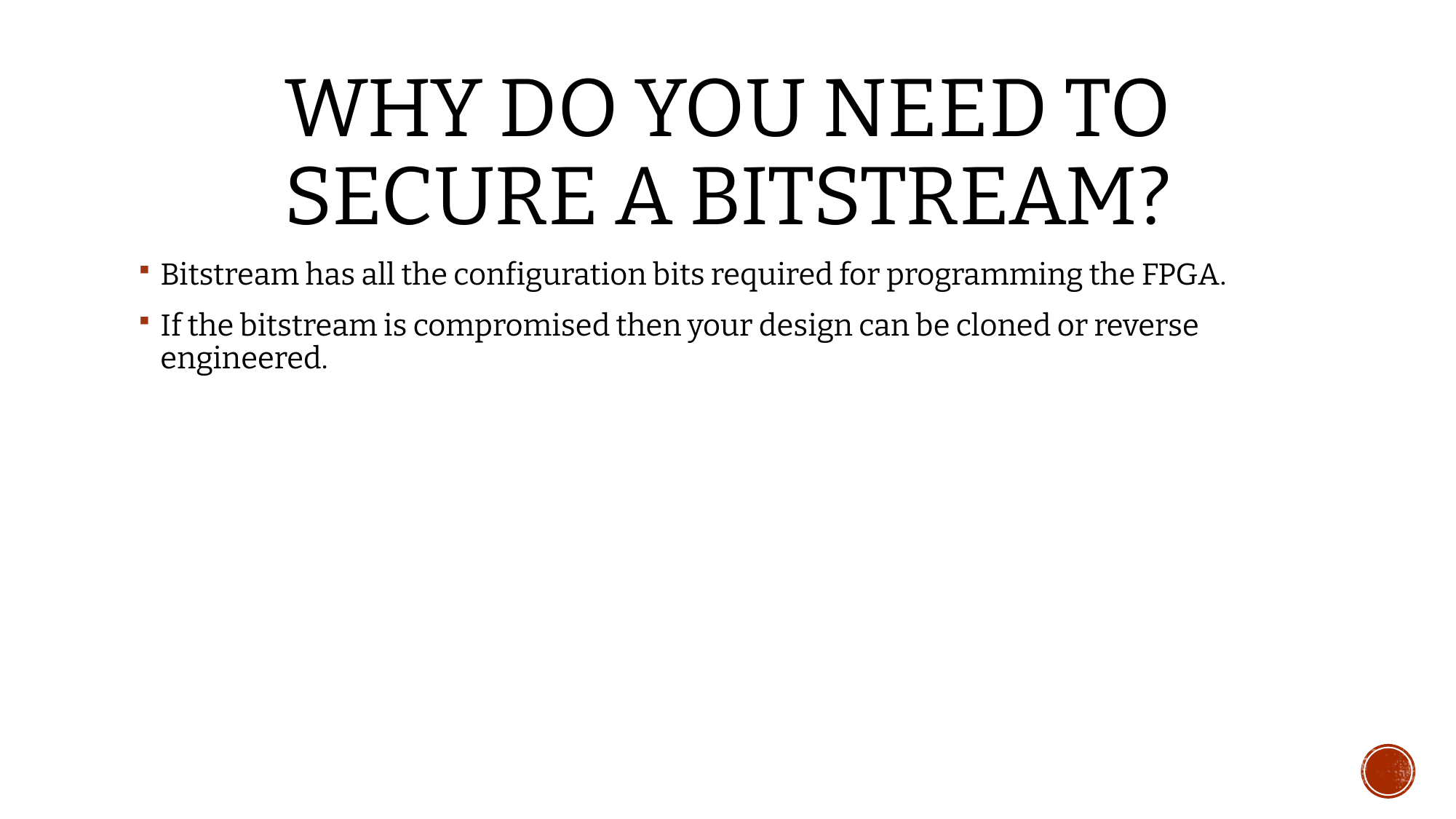

# Why do you need to secure a bitstream?
Bitstream has all the configuration bits required for programming the FPGA.
If the bitstream is compromised then your design can be cloned or reverse engineered.